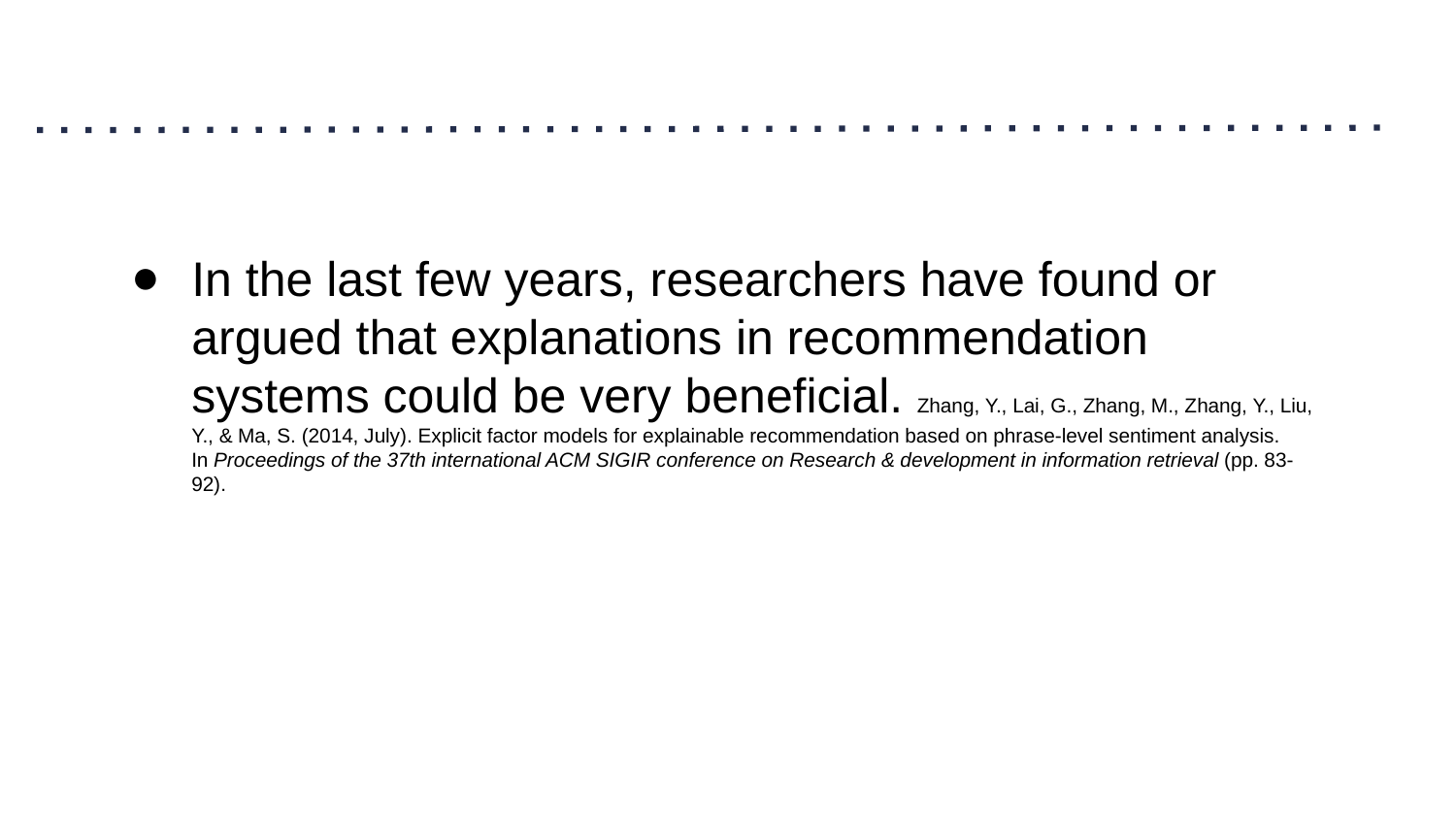

#

In the last few years, researchers have found or argued that explanations in recommendation systems could be very beneficial. Zhang, Y., Lai, G., Zhang, M., Zhang, Y., Liu, Y., & Ma, S. (2014, July). Explicit factor models for explainable recommendation based on phrase-level sentiment analysis. In Proceedings of the 37th international ACM SIGIR conference on Research & development in information retrieval (pp. 83-92).